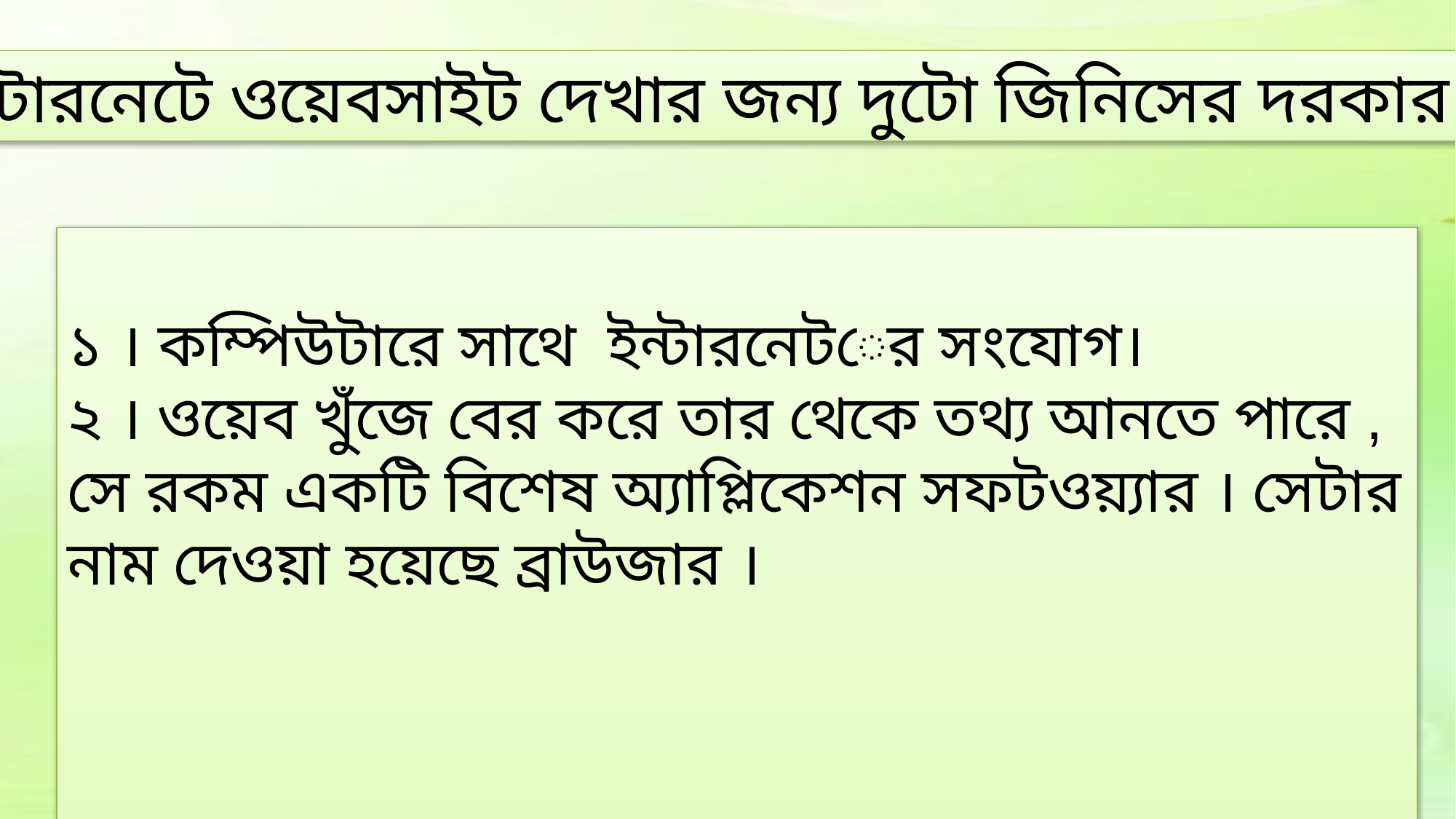

ইন্টারনেটে ওয়েবসাইট দেখার জন্য দুটো জিনিসের দরকার ।

১ । কম্পিউটারে সাথে  ইন্টারনেটের সংযোগ।
২ । ওয়েব খুঁজে বের করে তার থেকে তথ্য আনতে পারে , সে রকম একটি বিশেষ অ্যাপ্লিকেশন সফটওয়্যার । সেটার নাম দেওয়া হয়েছে ব্রাউজার ।